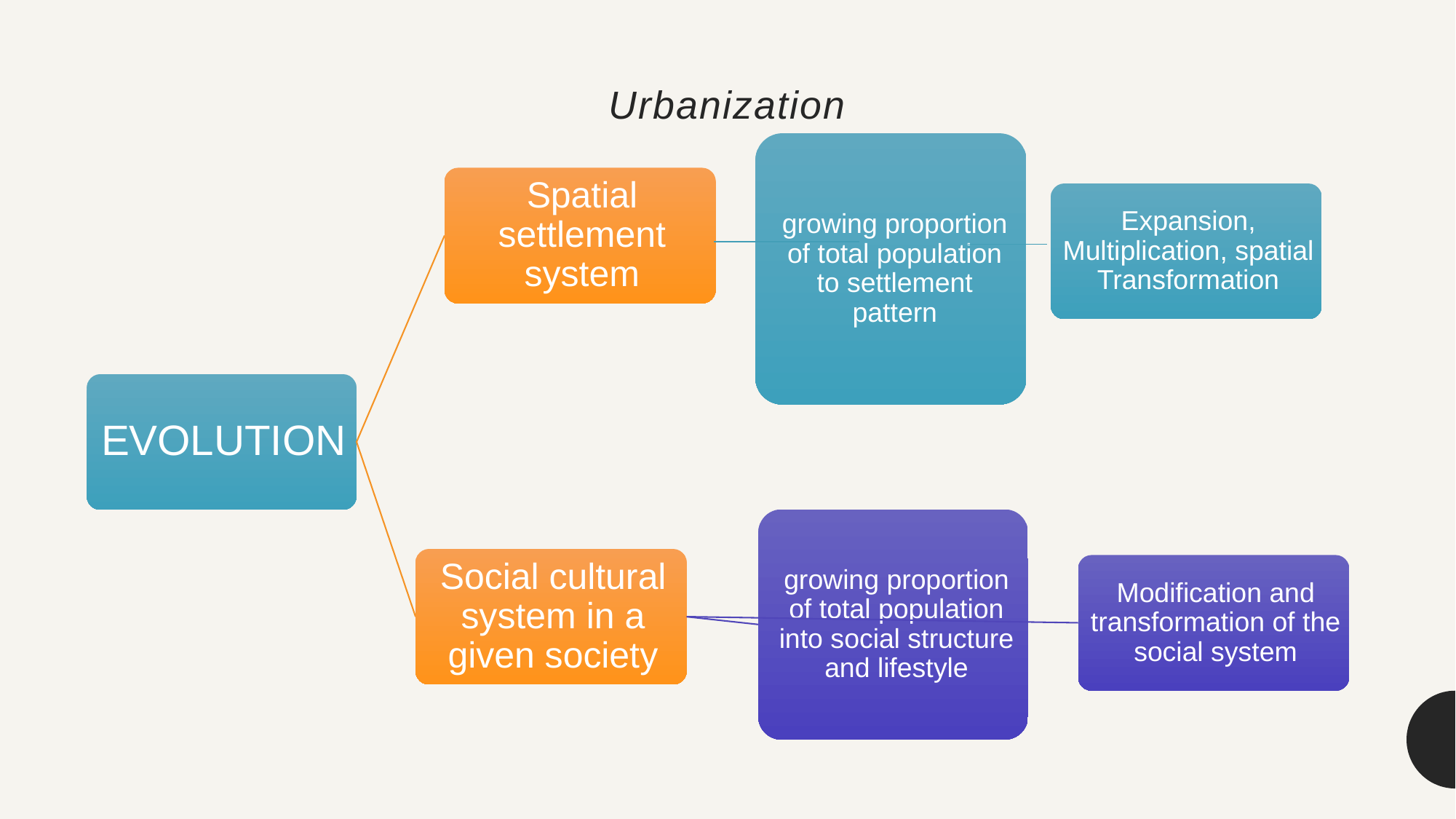

# Urbanization
EVOLUTION

Spatial settlement system

Social cultural system in a given society

growing proportion of total population into social structure and lifestyle

Modification and transformation of the social system
growing proportion of total population to settlement pattern
Expansion, Multiplication, spatial Transformation